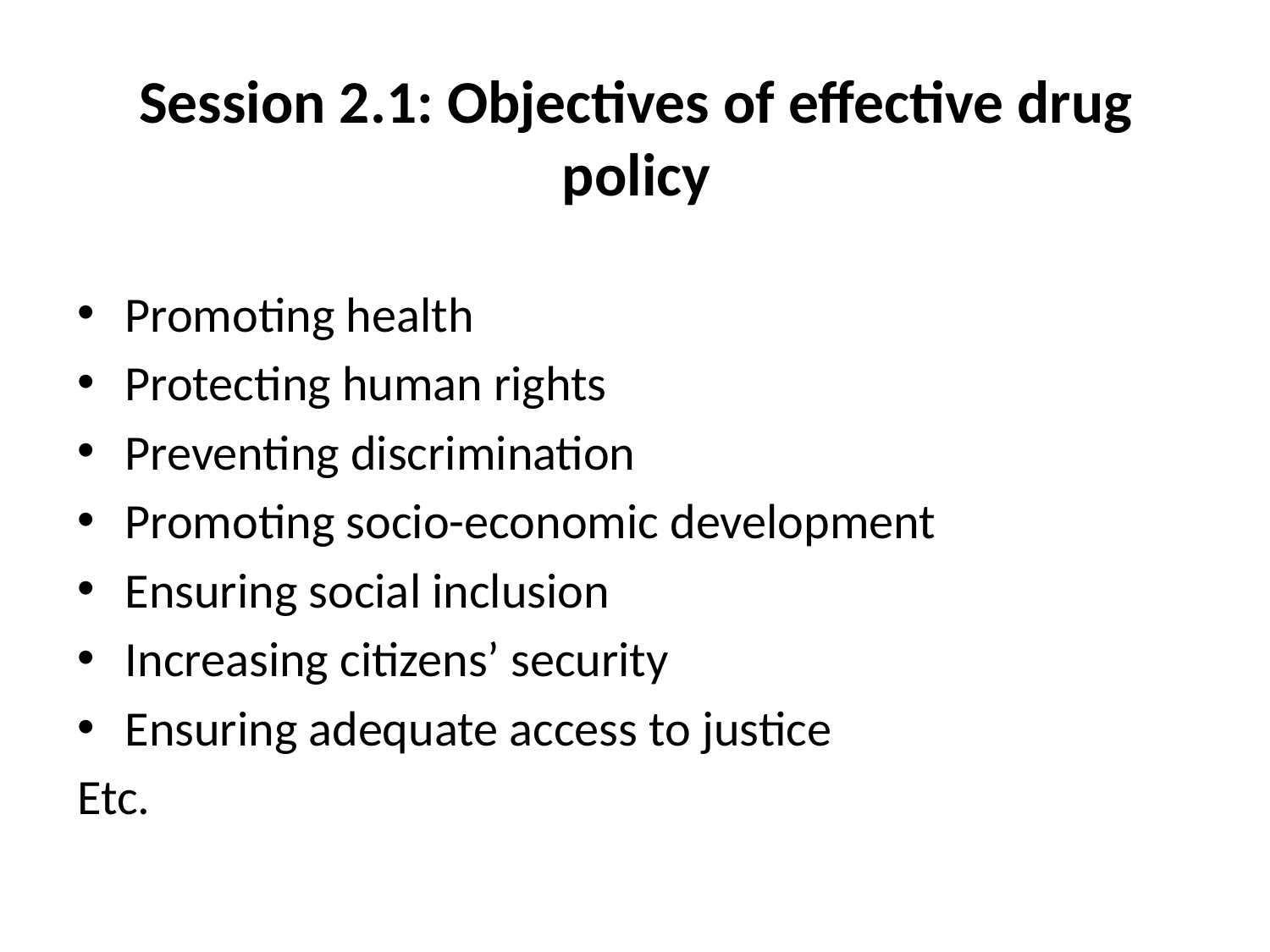

# Session 2.1: Objectives of effective drug policy
Promoting health
Protecting human rights
Preventing discrimination
Promoting socio-economic development
Ensuring social inclusion
Increasing citizens’ security
Ensuring adequate access to justice
Etc.